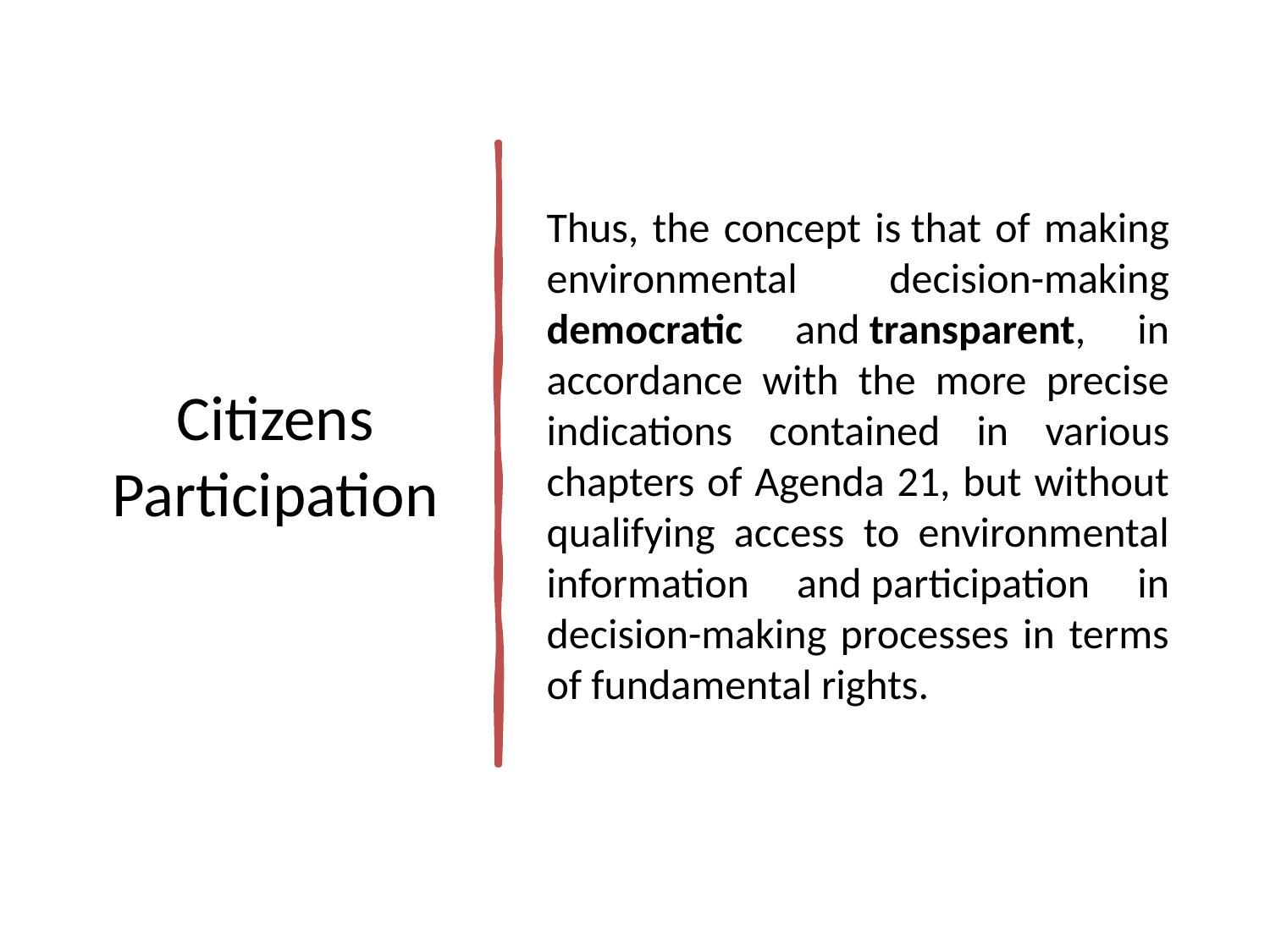

# Citizens Participation
Thus, the concept is that of making environmental decision-making democratic and transparent, in accordance with the more precise indications contained in various chapters of Agenda 21, but without qualifying access to environmental information and participation in decision-making processes in terms of fundamental rights.